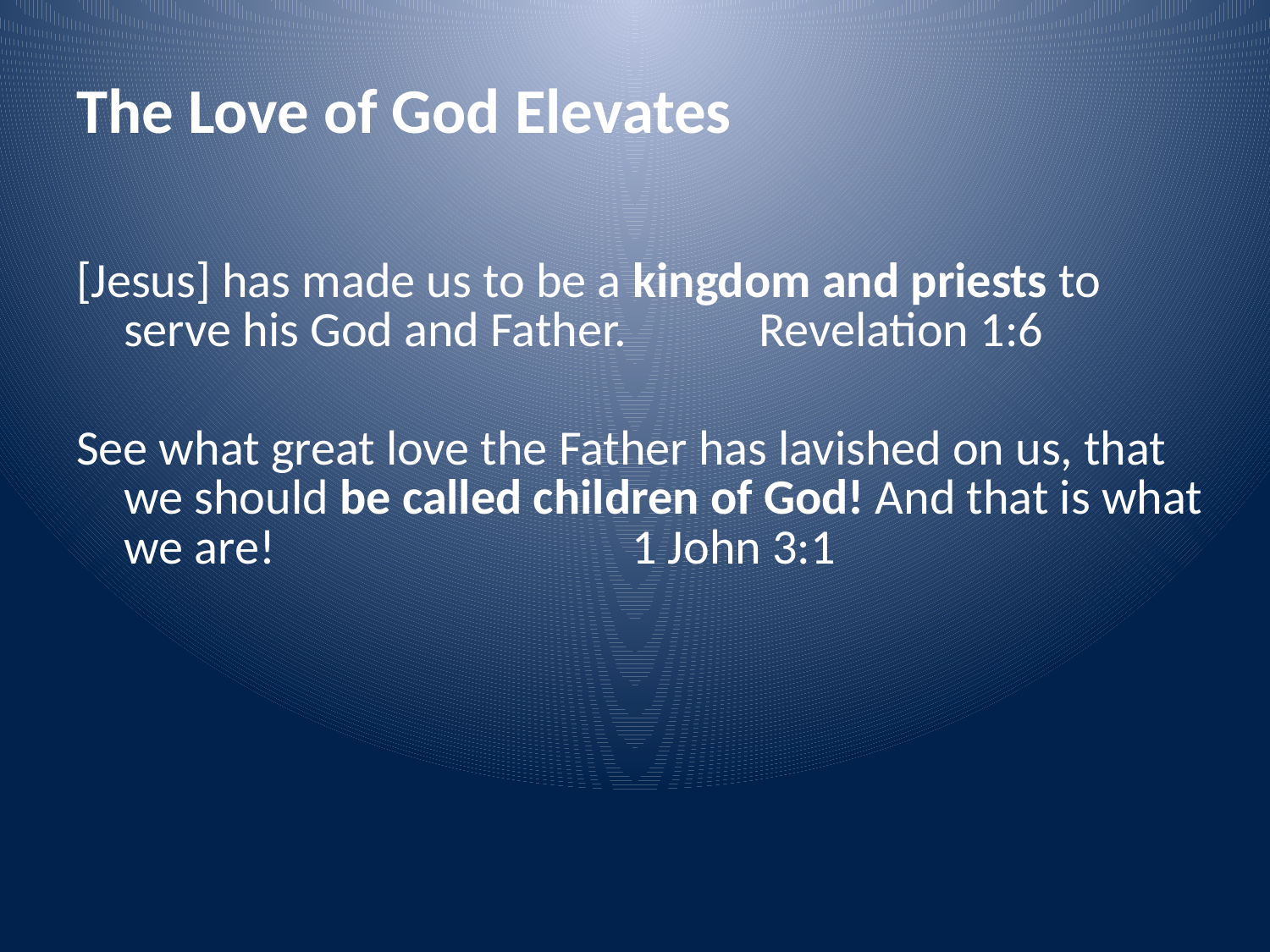

# The Love of God Elevates
[Jesus] has made us to be a kingdom and priests to serve his God and Father. 	Revelation 1:6

See what great love the Father has lavished on us, that we should be called children of God! And that is what we are! 			1 John 3:1